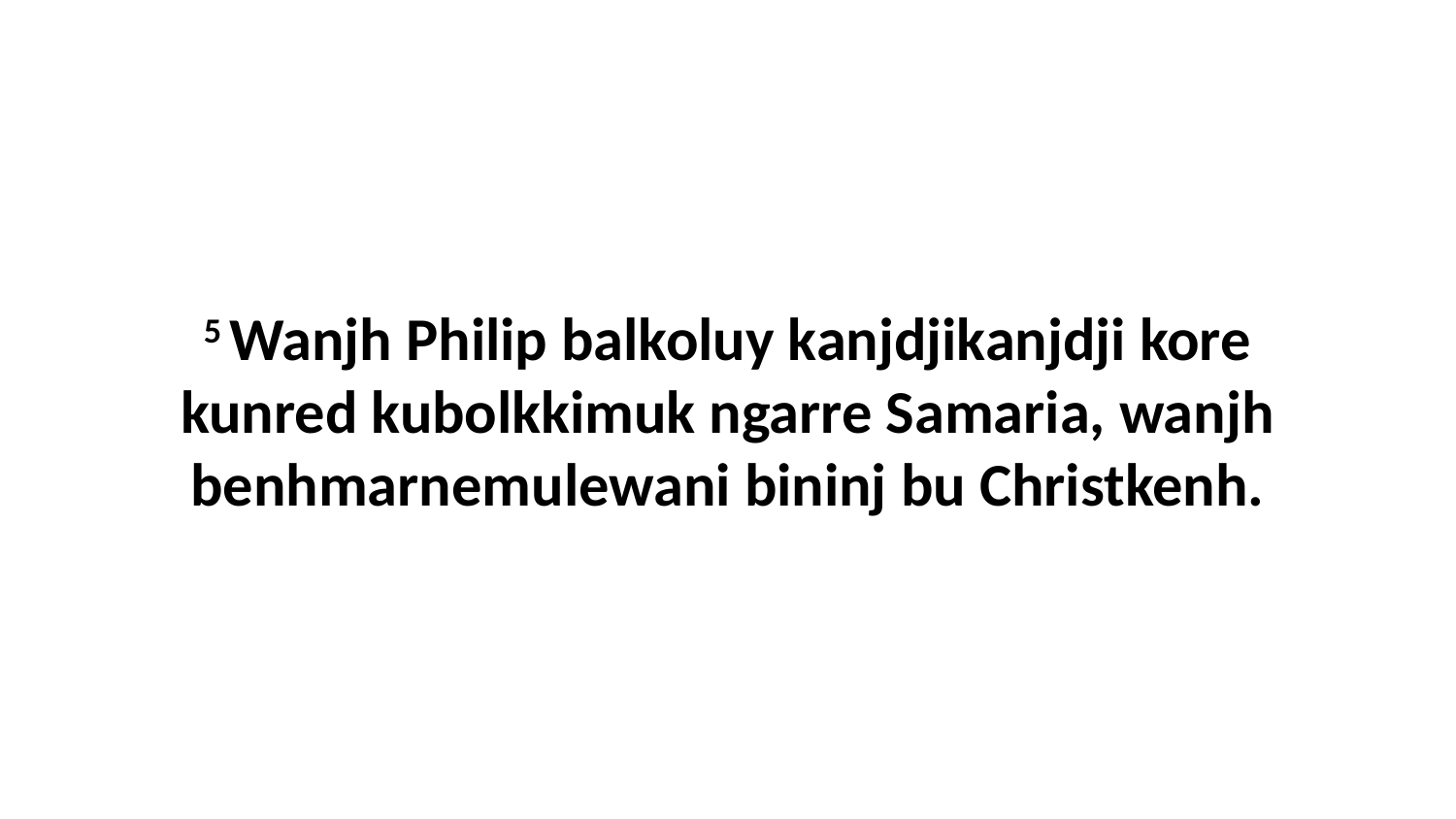

5 Wanjh Philip balkoluy kanjdjikanjdji kore kunred kubolkkimuk ngarre Samaria, wanjh benhmarnemulewani bininj bu Christkenh.